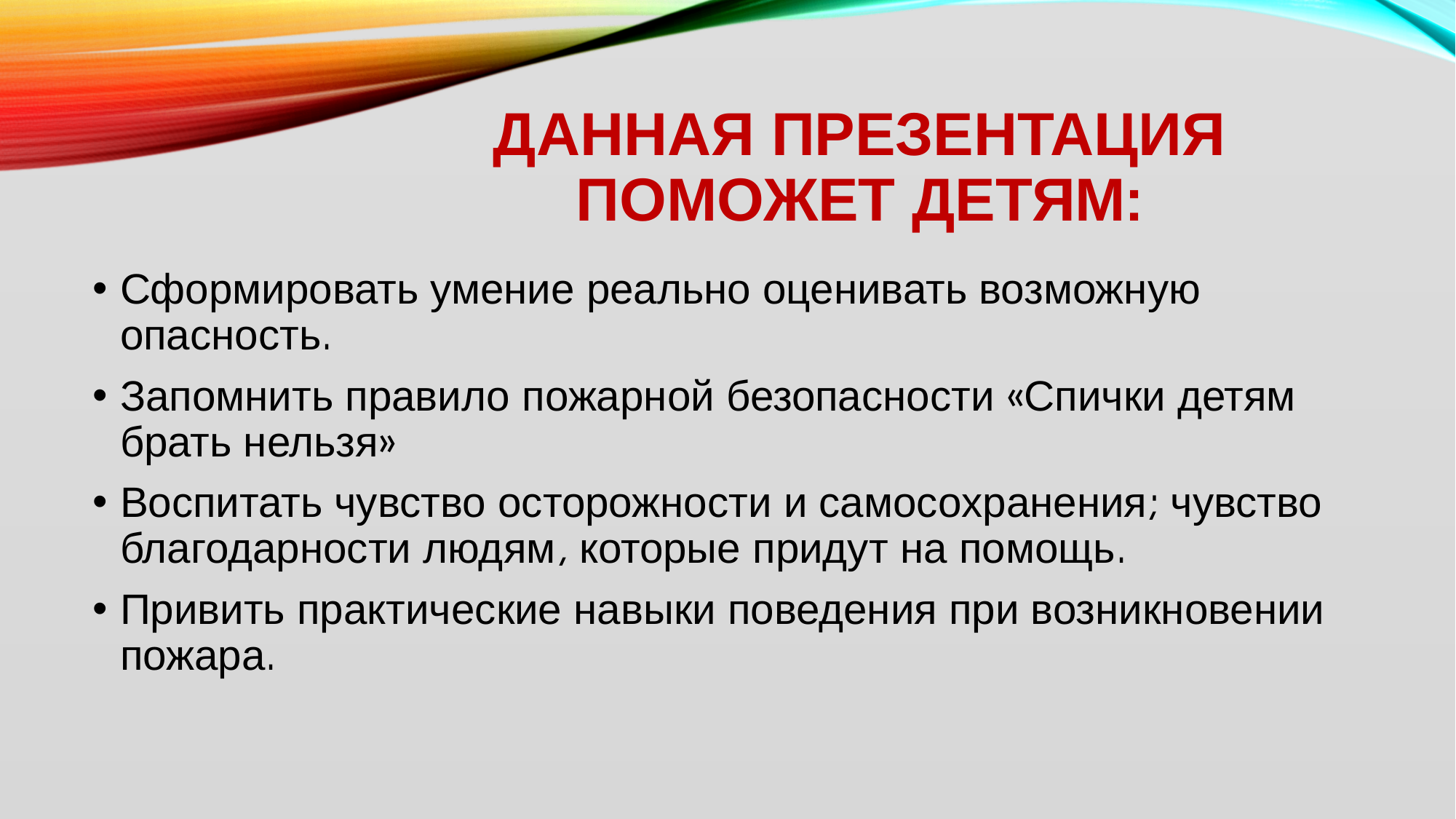

# Данная презентация поможет детям:
Сформировать умение реально оценивать возможную опасность.
Запомнить правило пожарной безопасности «Спички детям брать нельзя»
Воспитать чувство осторожности и самосохранения; чувство благодарности людям, которые придут на помощь.
Привить практические навыки поведения при возникновении пожара.